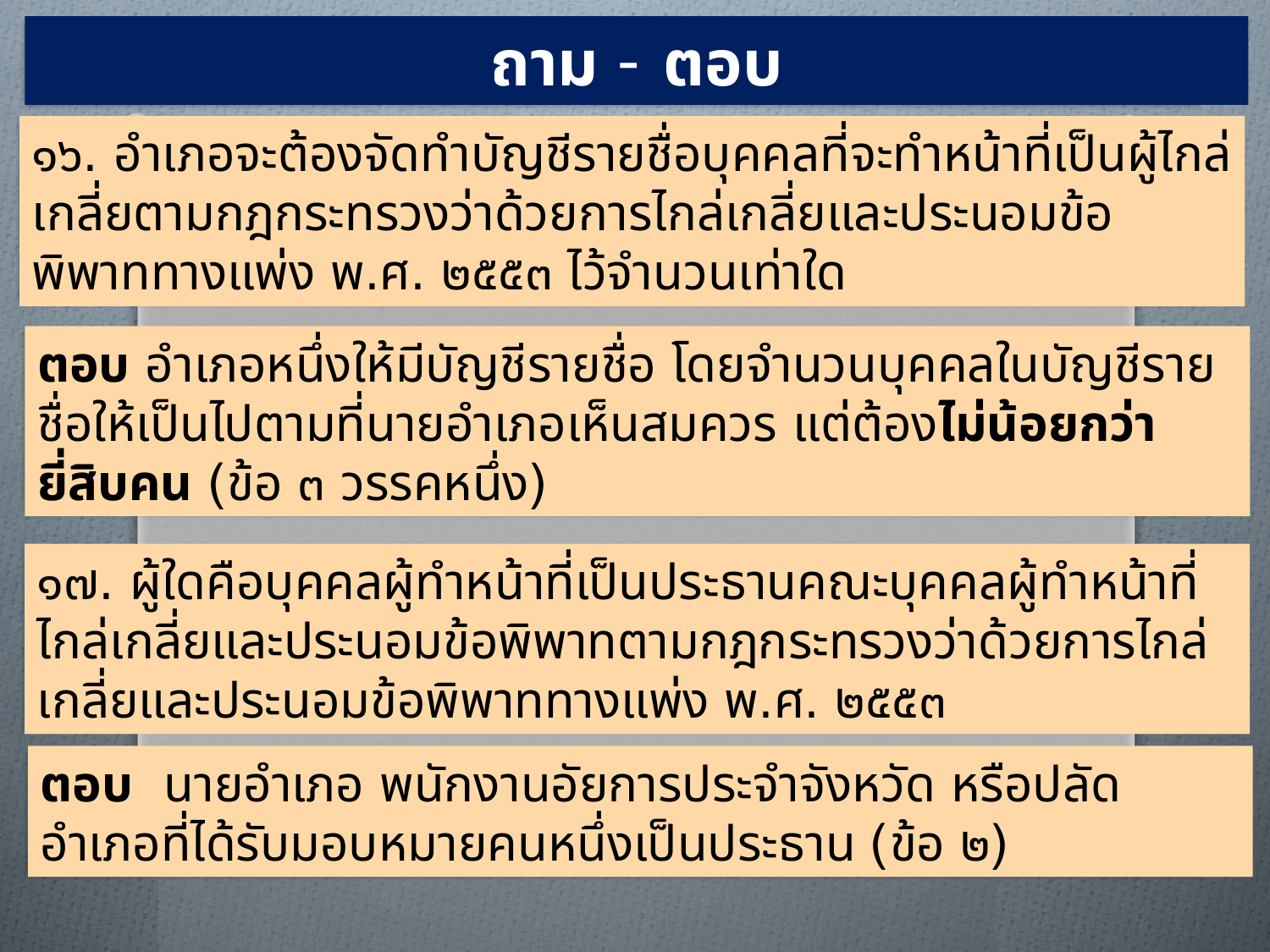

ถาม - ตอบ
๑๖. อำเภอจะต้องจัดทำบัญชีรายชื่อบุคคลที่จะทำหน้าที่เป็นผู้ไกล่เกลี่ยตามกฎกระทรวงว่าด้วยการไกล่เกลี่ยและประนอมข้อพิพาททางแพ่ง พ.ศ. ๒๕๕๓ ไว้จำนวนเท่าใด
ตอบ อำเภอหนึ่งให้มีบัญชีรายชื่อ โดยจำนวนบุคคลในบัญชีรายชื่อให้เป็นไปตามที่นายอำเภอเห็นสมควร แต่ต้องไม่น้อยกว่ายี่สิบคน (ข้อ ๓ วรรคหนึ่ง)
๑๗. ผู้ใดคือบุคคลผู้ทำหน้าที่เป็นประธานคณะบุคคลผู้ทำหน้าที่ไกล่เกลี่ยและประนอมข้อพิพาทตามกฎกระทรวงว่าด้วยการไกล่เกลี่ยและประนอมข้อพิพาททางแพ่ง พ.ศ. ๒๕๕๓
ตอบ  นายอำเภอ พนักงานอัยการประจำจังหวัด หรือปลัดอำเภอที่ได้รับมอบหมายคนหนึ่งเป็นประธาน (ข้อ ๒)